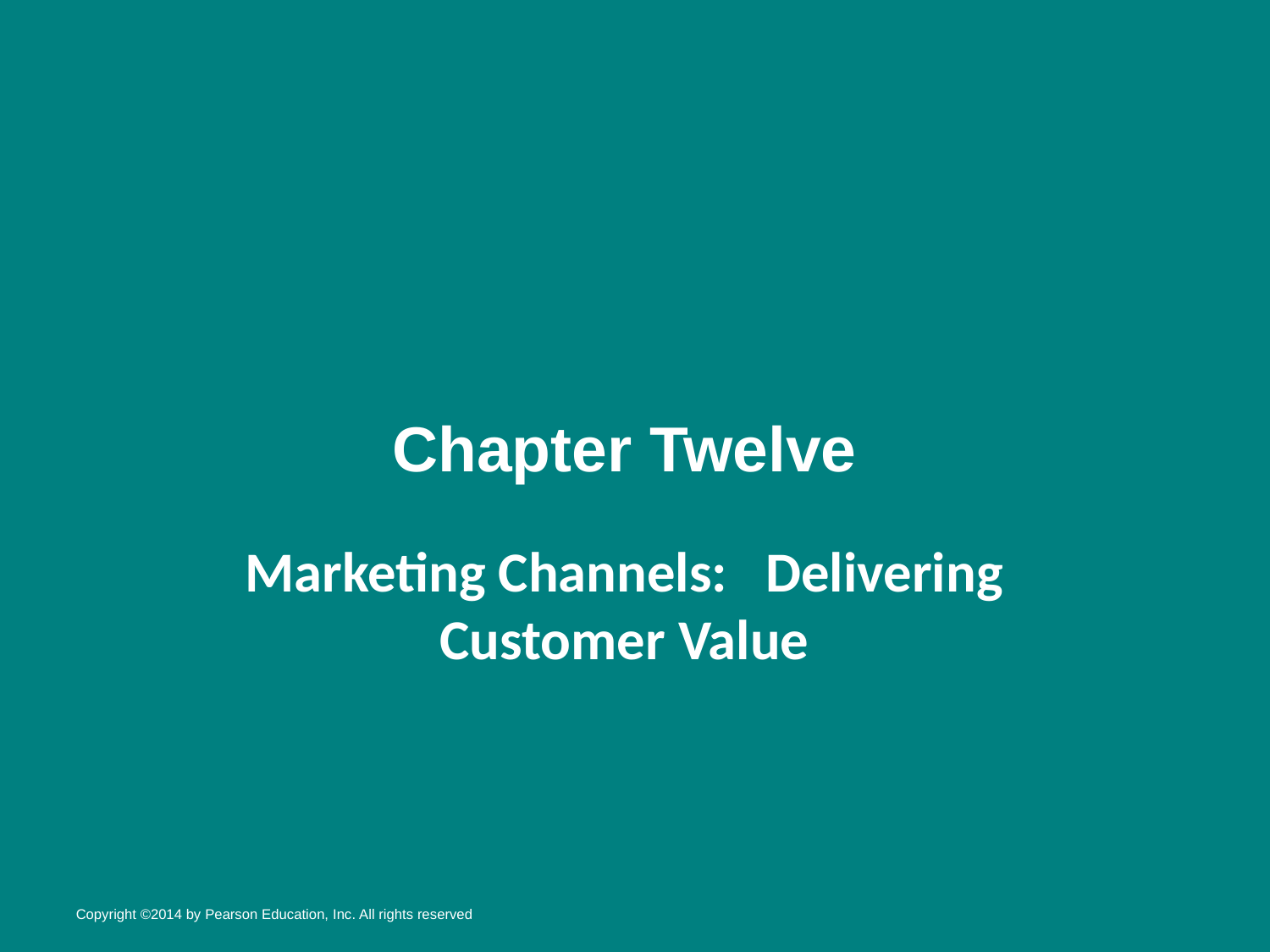

# Chapter Twelve
Marketing Channels:   Delivering Customer Value
Copyright ©2014 by Pearson Education, Inc. All rights reserved